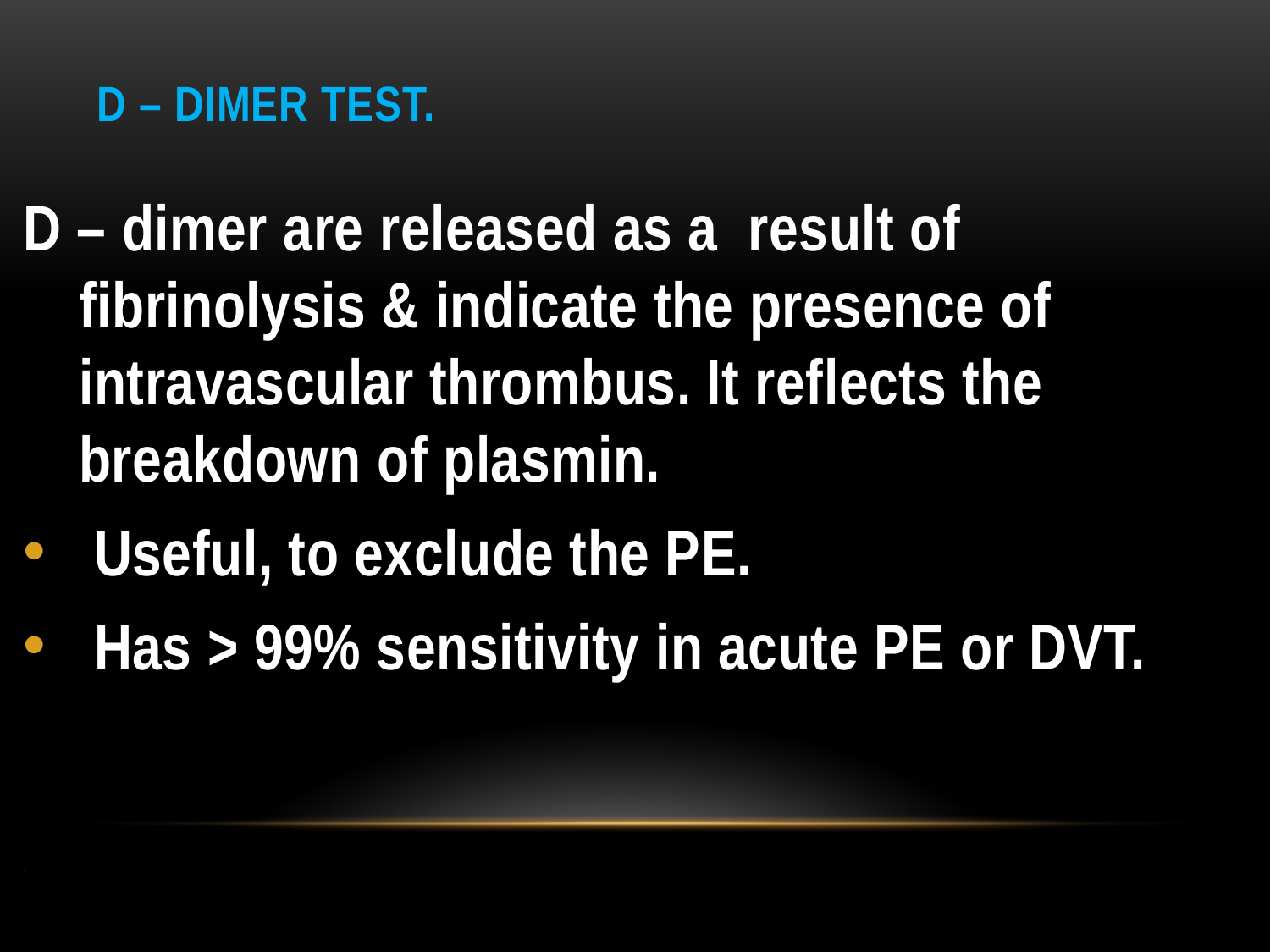

# D – dimer test.
D – dimer are released as a  result of fibrinolysis & indicate the presence of intravascular thrombus. It reflects the   breakdown of plasmin.
 Useful, to exclude the PE.
 Has > 99% sensitivity in acute PE or DVT.

.